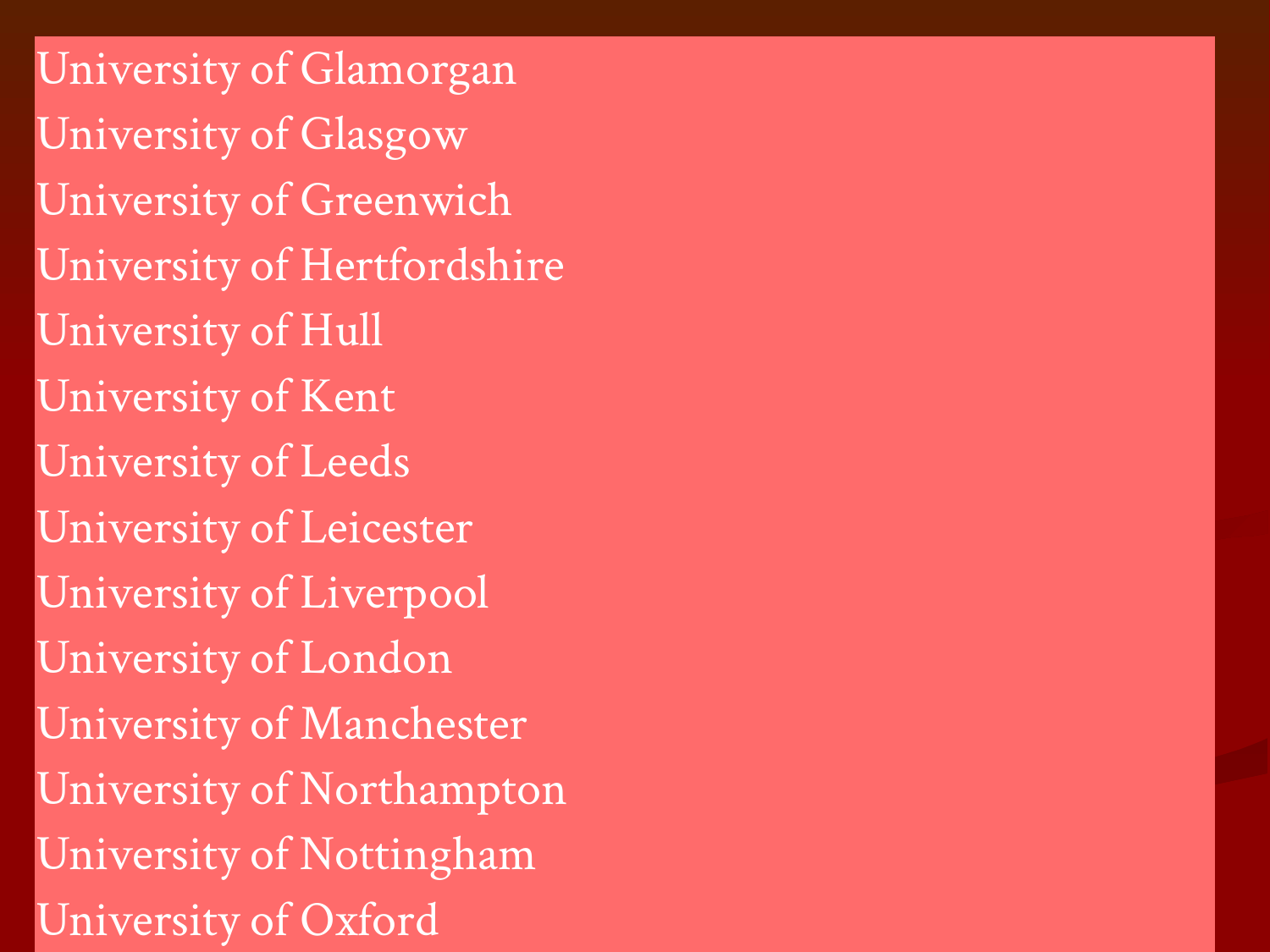

| University of Glamorgan |
| --- |
| University of Glasgow |
| University of Greenwich |
| University of Hertfordshire |
| University of Hull |
| University of Kent |
| University of Leeds |
| University of Leicester |
| University of Liverpool |
| University of London |
| University of Manchester |
| University of Northampton |
| University of Nottingham |
| University of Oxford |
| University of Plymouth |